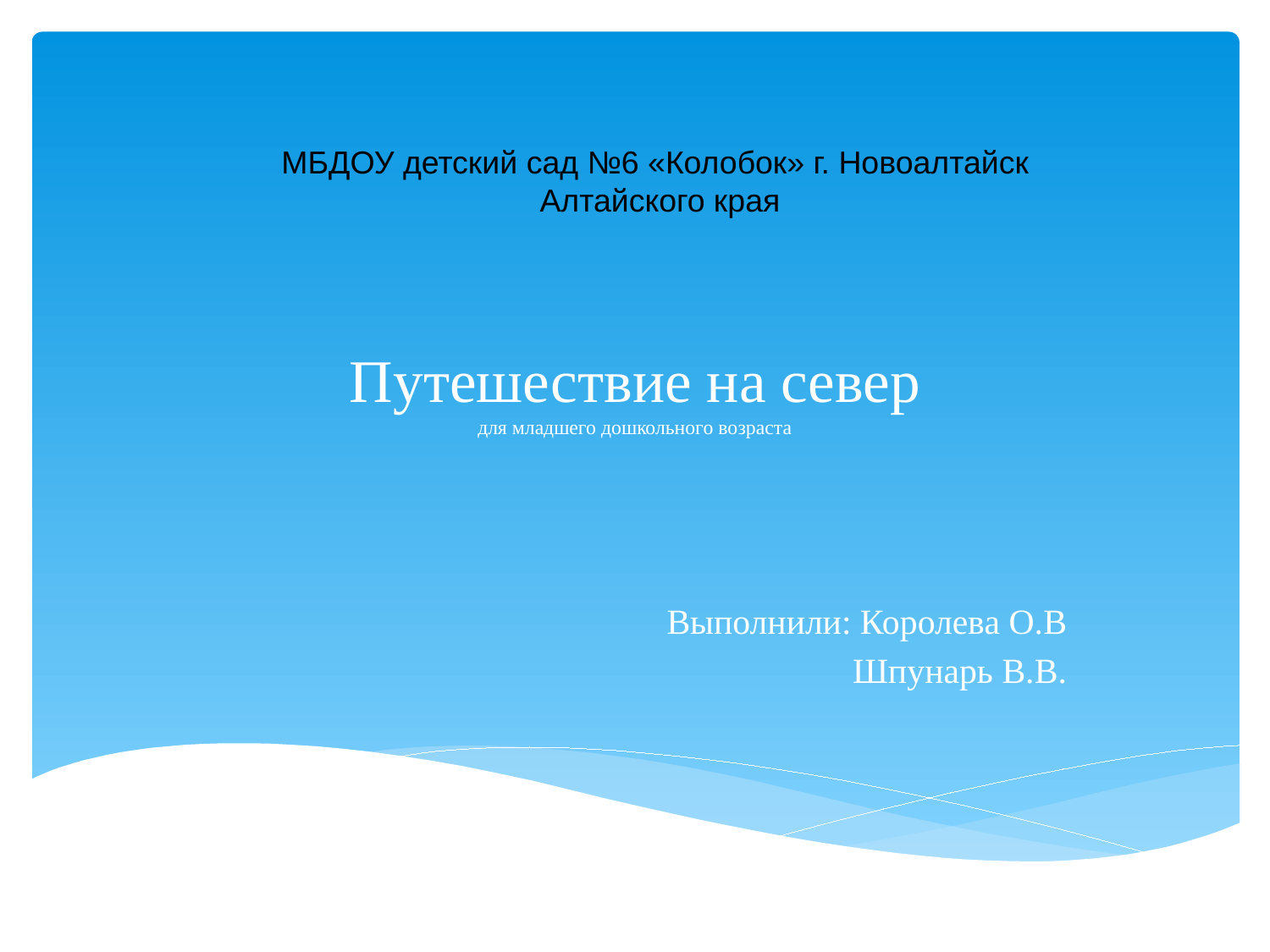

МБДОУ детский сад №6 «Колобок» г. Новоалтайск  Алтайского края
# Путешествие на север для младшего дошкольного возраста

Выполнили: Королева О.В
Шпунарь В.В.